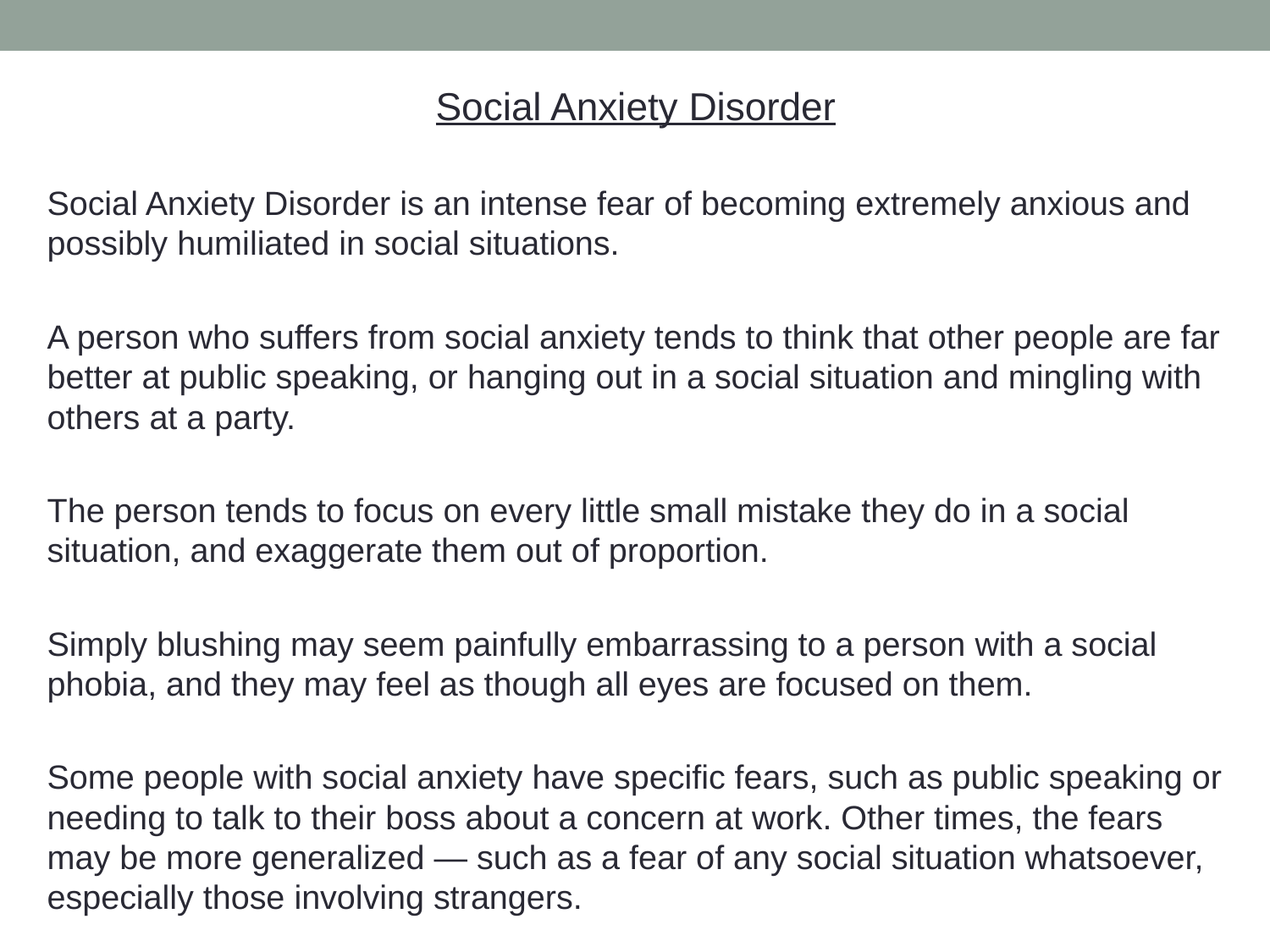

Social Anxiety Disorder

Social Anxiety Disorder is an intense fear of becoming extremely anxious and possibly humiliated in social situations.

A person who suffers from social anxiety tends to think that other people are far better at public speaking, or hanging out in a social situation and mingling with others at a party.

The person tends to focus on every little small mistake they do in a social situation, and exaggerate them out of proportion.

Simply blushing may seem painfully embarrassing to a person with a social phobia, and they may feel as though all eyes are focused on them.

Some people with social anxiety have specific fears, such as public speaking or needing to talk to their boss about a concern at work. Other times, the fears may be more generalized — such as a fear of any social situation whatsoever, especially those involving strangers.